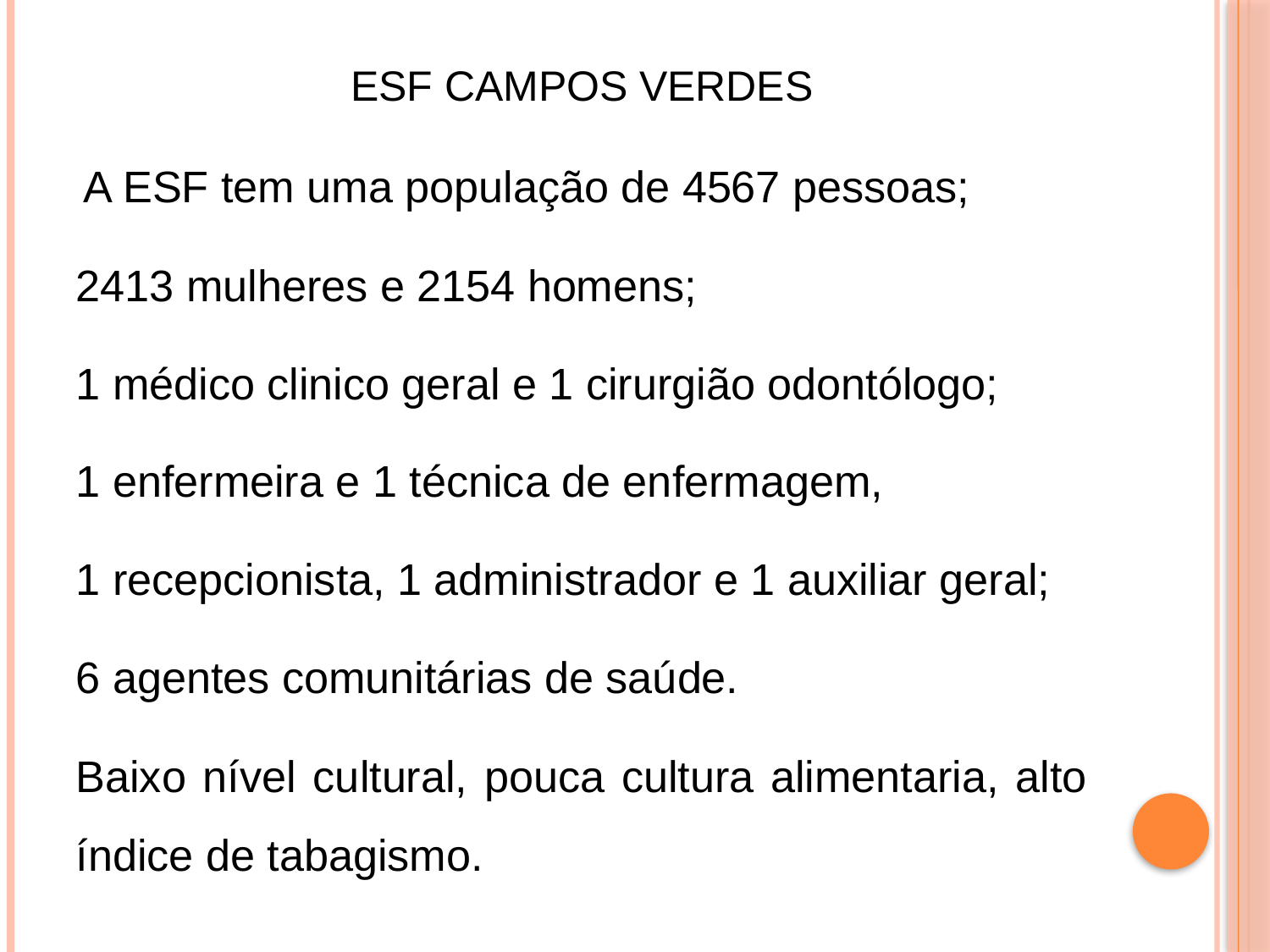

# ESF Campos Verdes
 A ESF tem uma população de 4567 pessoas;
2413 mulheres e 2154 homens;
1 médico clinico geral e 1 cirurgião odontólogo;
1 enfermeira e 1 técnica de enfermagem,
1 recepcionista, 1 administrador e 1 auxiliar geral;
6 agentes comunitárias de saúde.
Baixo nível cultural, pouca cultura alimentaria, alto índice de tabagismo.